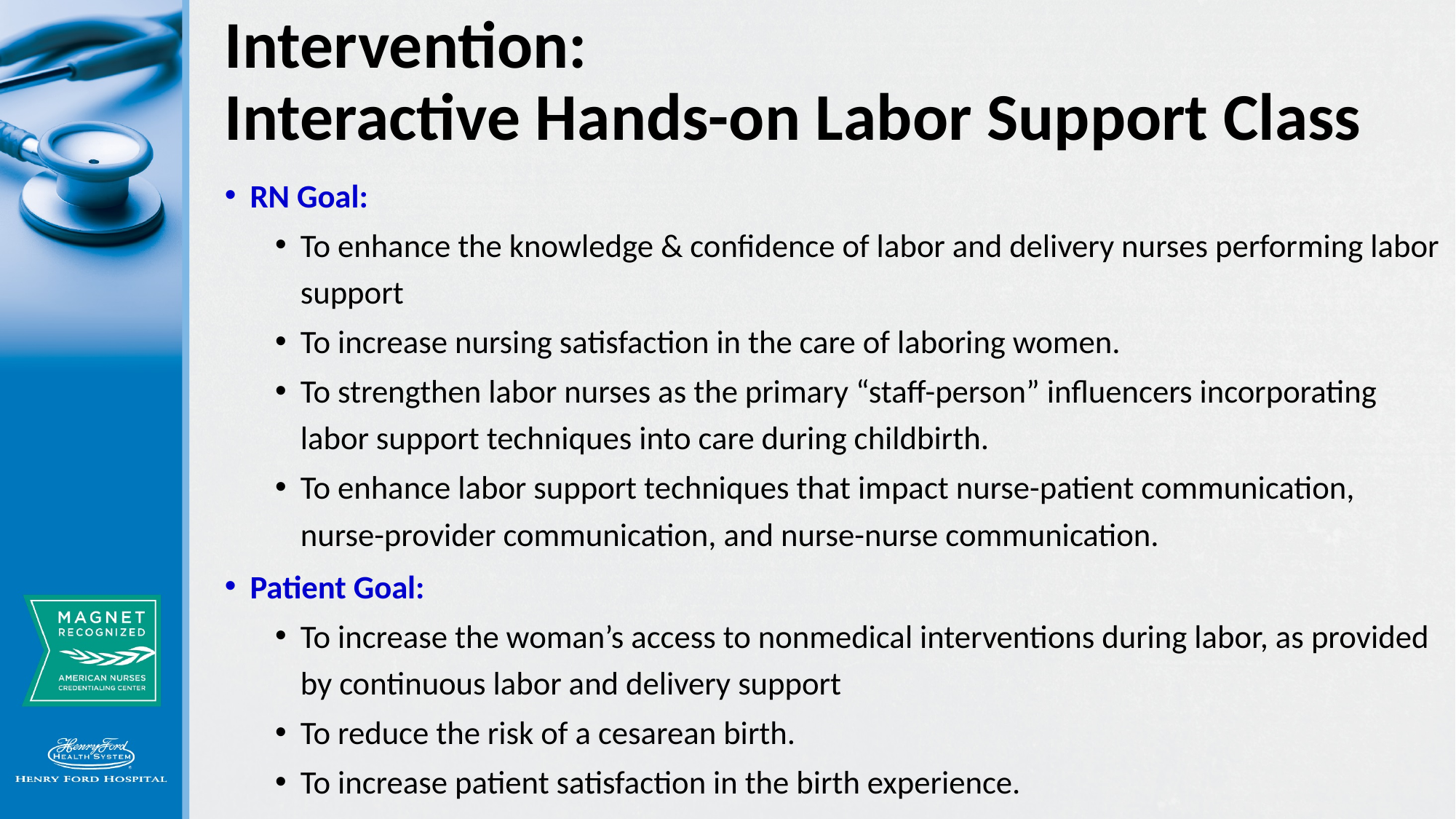

# Intervention: Interactive Hands-on Labor Support Class
RN Goal:
To enhance the knowledge & confidence of labor and delivery nurses performing labor support
To increase nursing satisfaction in the care of laboring women.
To strengthen labor nurses as the primary “staff-person” influencers incorporating labor support techniques into care during childbirth.
To enhance labor support techniques that impact nurse-patient communication, nurse-provider communication, and nurse-nurse communication.
Patient Goal:
To increase the woman’s access to nonmedical interventions during labor, as provided by continuous labor and delivery support
To reduce the risk of a cesarean birth.
To increase patient satisfaction in the birth experience.